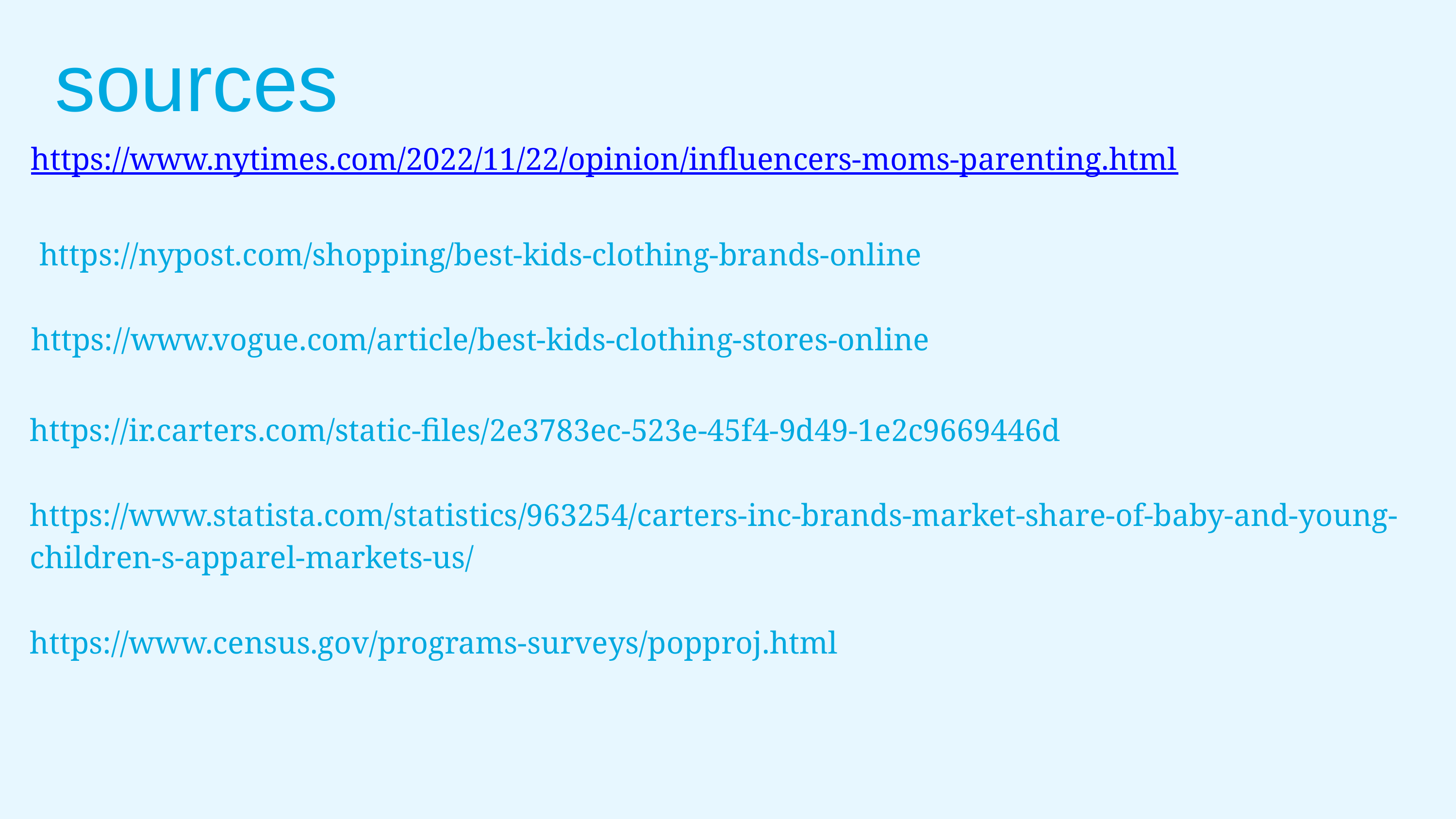

sources
https://www.nytimes.com/2022/11/22/opinion/influencers-moms-parenting.html
https://nypost.com/shopping/best-kids-clothing-brands-online

https://www.vogue.com/article/best-kids-clothing-stores-online
https://ir.carters.com/static-files/2e3783ec-523e-45f4-9d49-1e2c9669446d

https://www.statista.com/statistics/963254/carters-inc-brands-market-share-of-baby-and-young-children-s-apparel-markets-us/

https://www.census.gov/programs-surveys/popproj.html